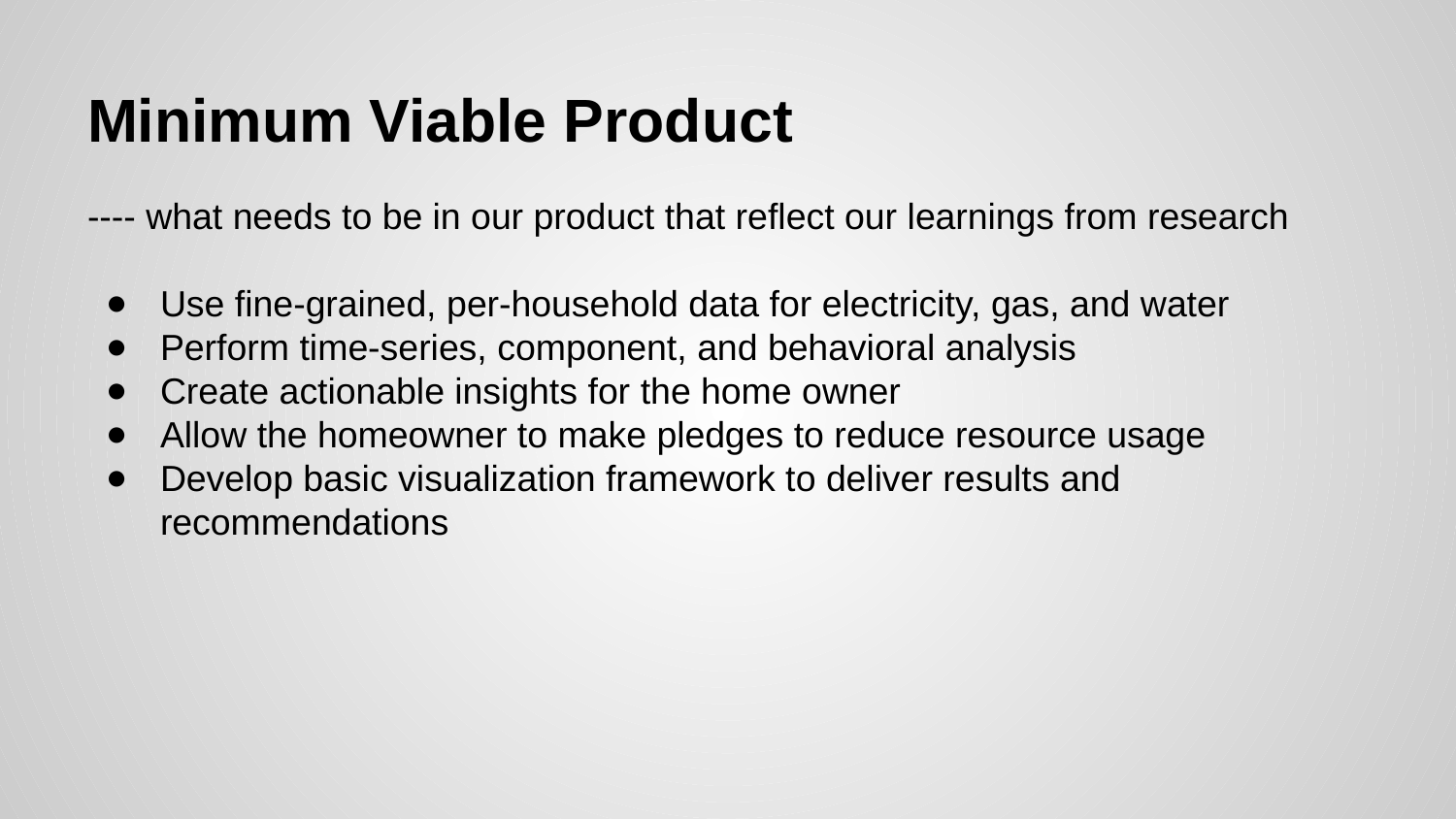

# Minimum Viable Product
---- what needs to be in our product that reflect our learnings from research

Use fine-grained, per-household data for electricity, gas, and water
Perform time-series, component, and behavioral analysis
Create actionable insights for the home owner
Allow the homeowner to make pledges to reduce resource usage
Develop basic visualization framework to deliver results and recommendations